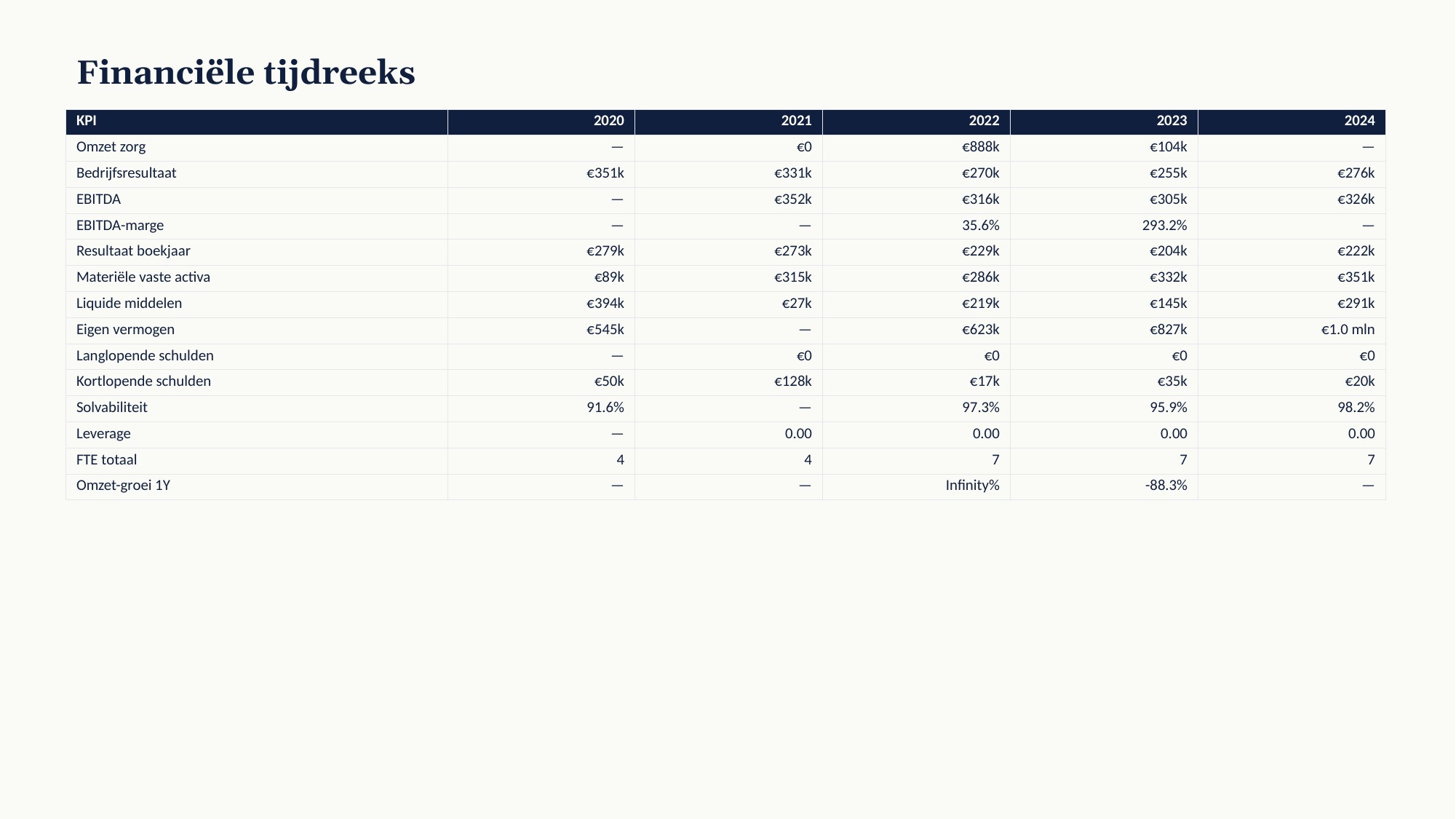

Financiële tijdreeks
| KPI | 2020 | 2021 | 2022 | 2023 | 2024 |
| --- | --- | --- | --- | --- | --- |
| Omzet zorg | — | €0 | €888k | €104k | — |
| Bedrijfsresultaat | €351k | €331k | €270k | €255k | €276k |
| EBITDA | — | €352k | €316k | €305k | €326k |
| EBITDA-marge | — | — | 35.6% | 293.2% | — |
| Resultaat boekjaar | €279k | €273k | €229k | €204k | €222k |
| Materiële vaste activa | €89k | €315k | €286k | €332k | €351k |
| Liquide middelen | €394k | €27k | €219k | €145k | €291k |
| Eigen vermogen | €545k | — | €623k | €827k | €1.0 mln |
| Langlopende schulden | — | €0 | €0 | €0 | €0 |
| Kortlopende schulden | €50k | €128k | €17k | €35k | €20k |
| Solvabiliteit | 91.6% | — | 97.3% | 95.9% | 98.2% |
| Leverage | — | 0.00 | 0.00 | 0.00 | 0.00 |
| FTE totaal | 4 | 4 | 7 | 7 | 7 |
| Omzet-groei 1Y | — | — | Infinity% | -88.3% | — |